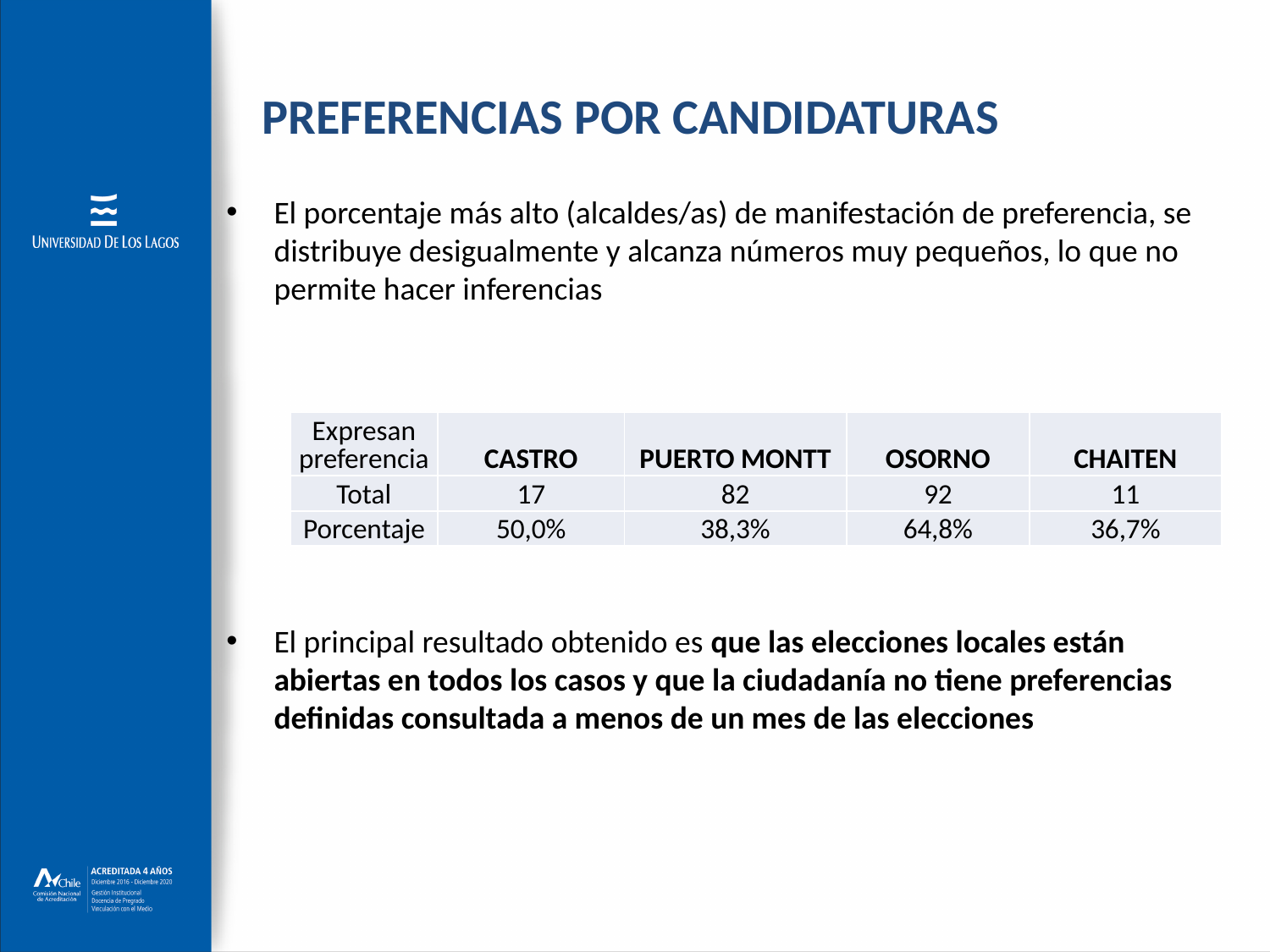

# PREFERENCIAS POR CANDIDATURAS
El porcentaje más alto (alcaldes/as) de manifestación de preferencia, se distribuye desigualmente y alcanza números muy pequeños, lo que no permite hacer inferencias
| Expresan preferencia | CASTRO | PUERTO MONTT | OSORNO | CHAITEN |
| --- | --- | --- | --- | --- |
| Total | 17 | 82 | 92 | 11 |
| Porcentaje | 50,0% | 38,3% | 64,8% | 36,7% |

El principal resultado obtenido es que las elecciones locales están abiertas en todos los casos y que la ciudadanía no tiene preferencias definidas consultada a menos de un mes de las elecciones